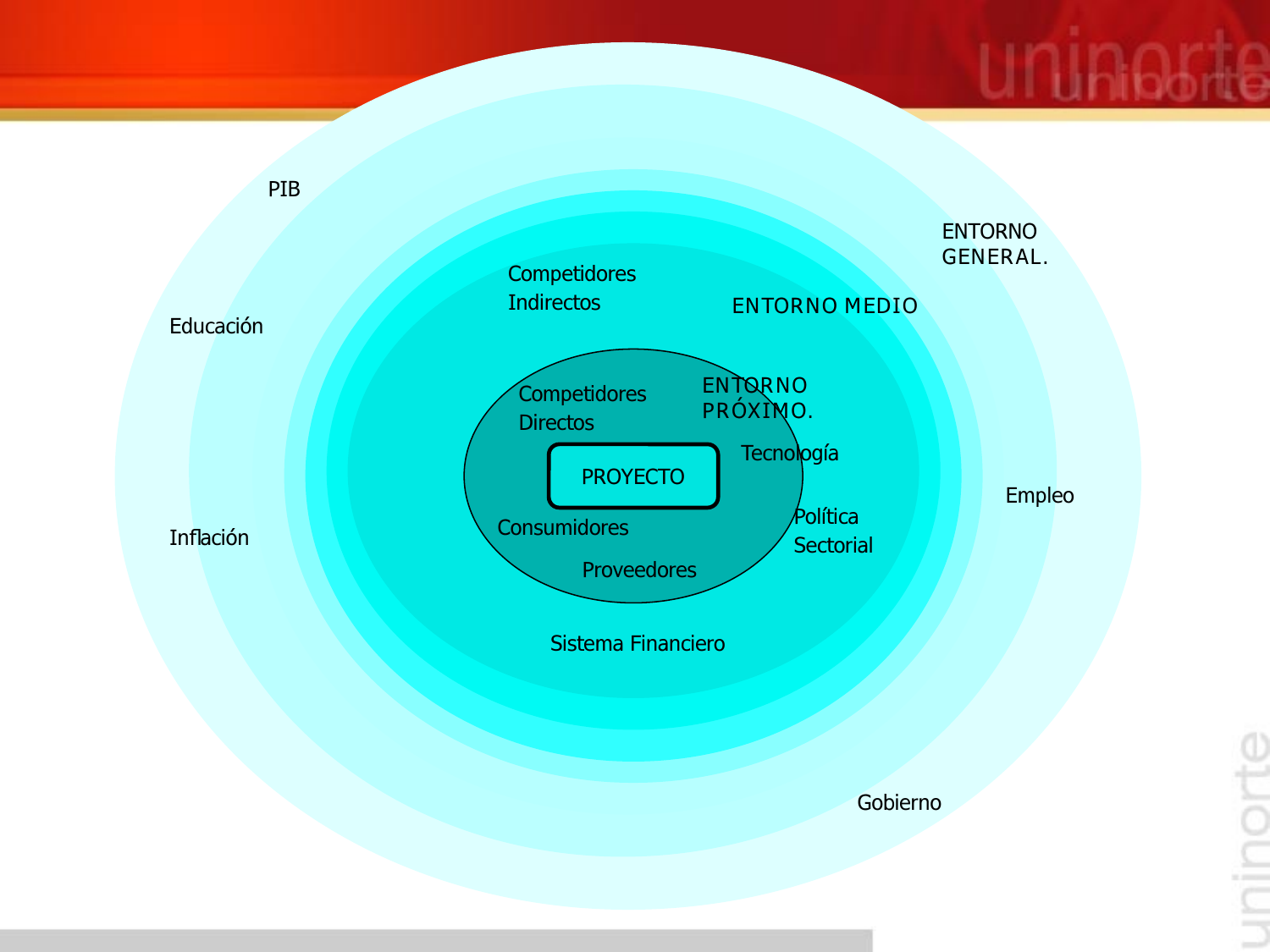

PIB

ENTORNO GENERAL.

Competidores
Indirectos
ENTORNO MEDIO
Educación

ENTORNO PRÓXIMO.
Competidores
Directos
Tecnología
PROYECTO
Empleo
Política
Sectorial
Consumidores
Inflación
Proveedores
Sistema Financiero
Gobierno